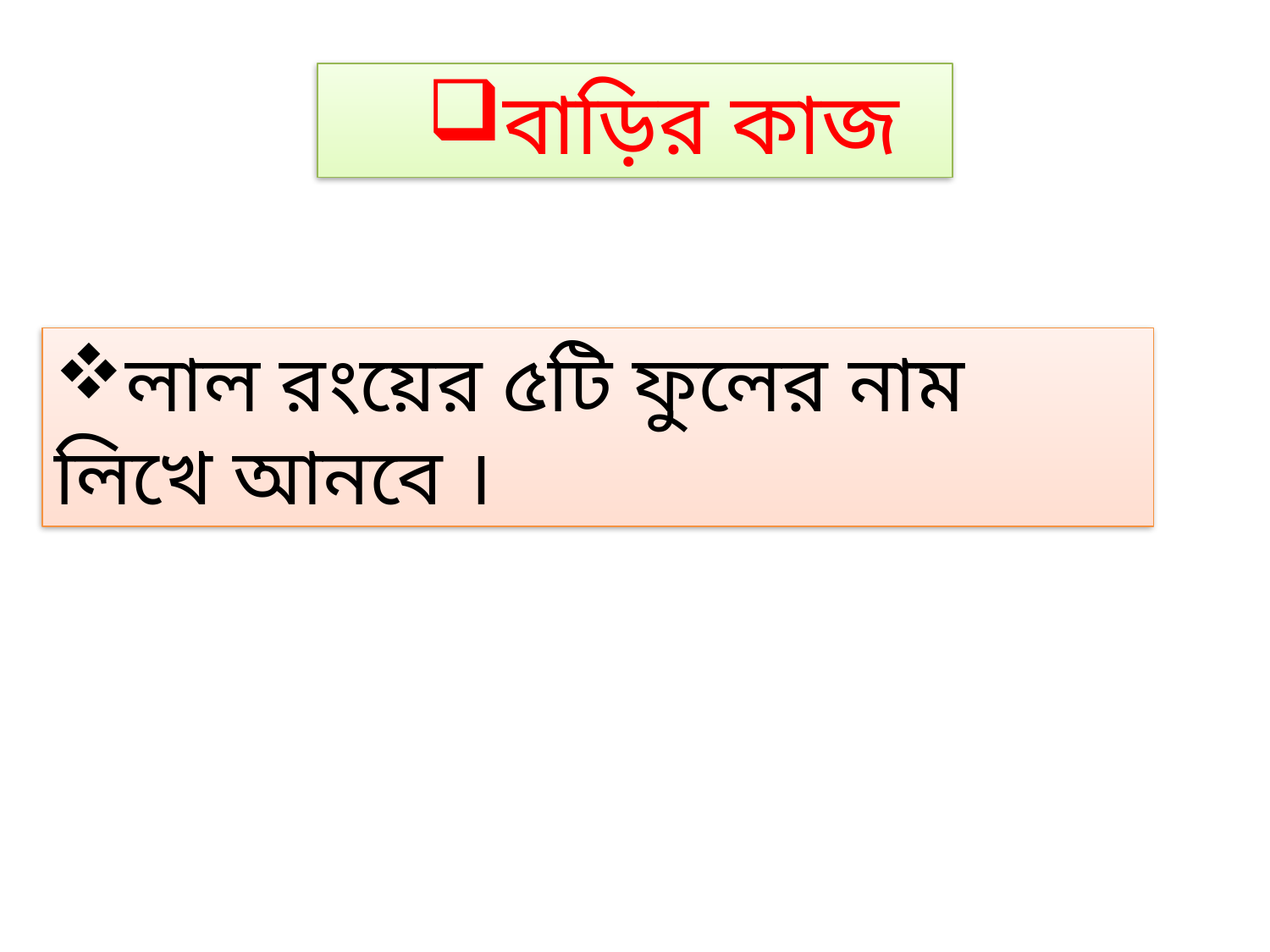

বাড়ির কাজ
লাল রংয়ের ৫টি ফুলের নাম লিখে আনবে ।